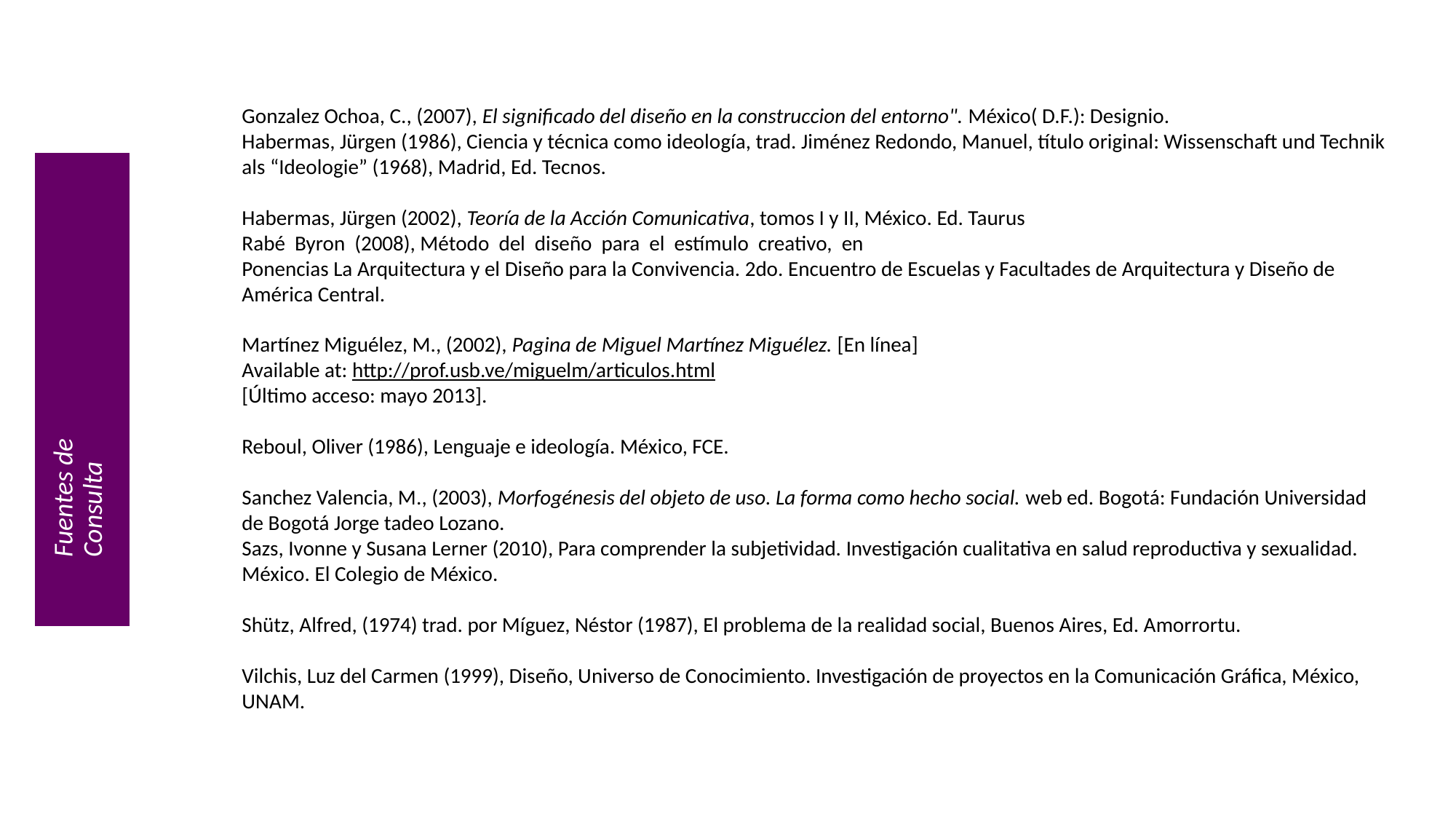

Gonzalez Ochoa, C., (2007), El significado del diseño en la construccion del entorno". México( D.F.): Designio.
Habermas, Jürgen (1986), Ciencia y técnica como ideología, trad. Jiménez Redondo, Manuel, título original: Wissenschaft und Technik als “Ideologie” (1968), Madrid, Ed. Tecnos.

Habermas, Jürgen (2002), Teoría de la Acción Comunicativa, tomos I y II, México. Ed. Taurus
Rabé  Byron  (2008), Método  del  diseño  para  el  estímulo  creativo,  en
Ponencias La Arquitectura y el Diseño para la Convivencia. 2do. Encuentro de Escuelas y Facultades de Arquitectura y Diseño de América Central.

Martínez Miguélez, M., (2002), Pagina de Miguel Martínez Miguélez. [En línea]
Available at: http://prof.usb.ve/miguelm/articulos.html
[Último acceso: mayo 2013].

Reboul, Oliver (1986), Lenguaje e ideología. México, FCE.

Sanchez Valencia, M., (2003), Morfogénesis del objeto de uso. La forma como hecho social. web ed. Bogotá: Fundación Universidad de Bogotá Jorge tadeo Lozano.
Sazs, Ivonne y Susana Lerner (2010), Para comprender la subjetividad. Investigación cualitativa en salud reproductiva y sexualidad. México. El Colegio de México.

Shütz, Alfred, (1974) trad. por Míguez, Néstor (1987), El problema de la realidad social, Buenos Aires, Ed. Amorrortu.

Vilchis, Luz del Carmen (1999), Diseño, Universo de Conocimiento. Investigación de proyectos en la Comunicación Gráfica, México, UNAM.

Fuentes de
Consulta